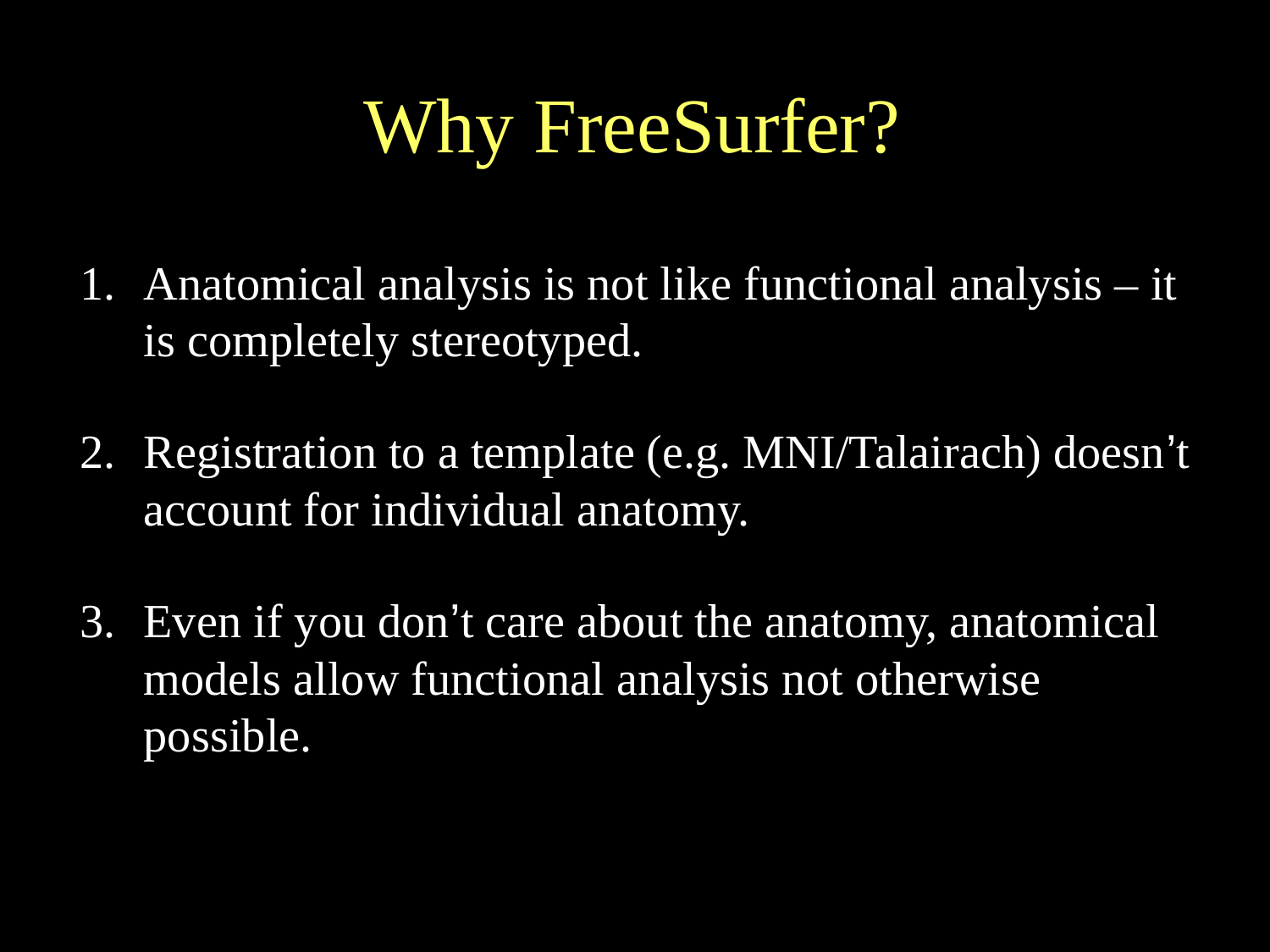

Why FreeSurfer?
Anatomical analysis is not like functional analysis – it is completely stereotyped.
Registration to a template (e.g. MNI/Talairach) doesn’t account for individual anatomy.
Even if you don’t care about the anatomy, anatomical models allow functional analysis not otherwise possible.